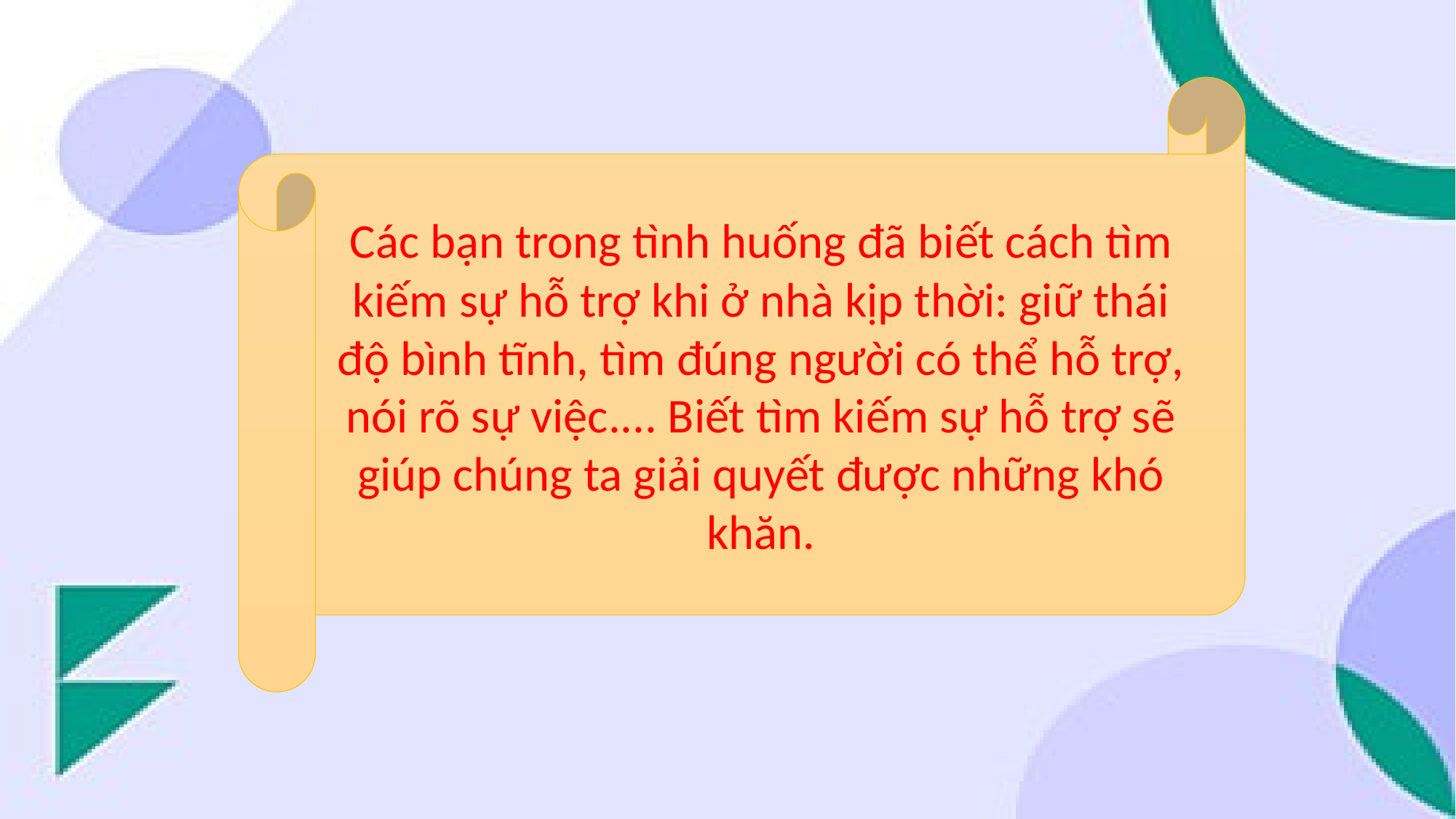

Các bạn trong tình huống đã biết cách tìm kiếm sự hỗ trợ khi ở nhà kịp thời: giữ thái độ bình tĩnh, tìm đúng người có thể hỗ trợ, nói rõ sự việc.... Biết tìm kiếm sự hỗ trợ sẽ giúp chúng ta giải quyết được những khó khăn.